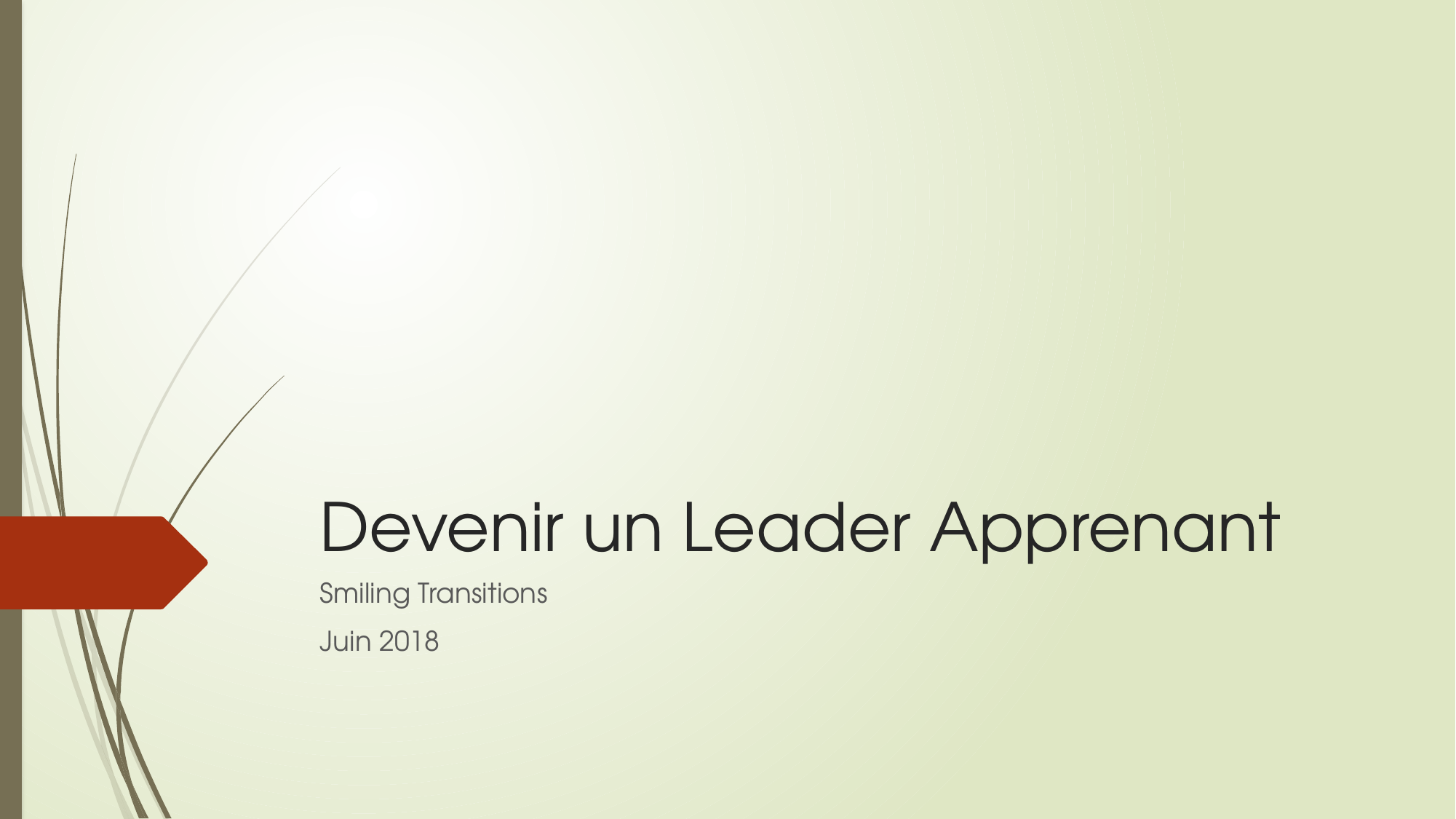

# Devenir un Leader Apprenant
Smiling Transitions
Juin 2018